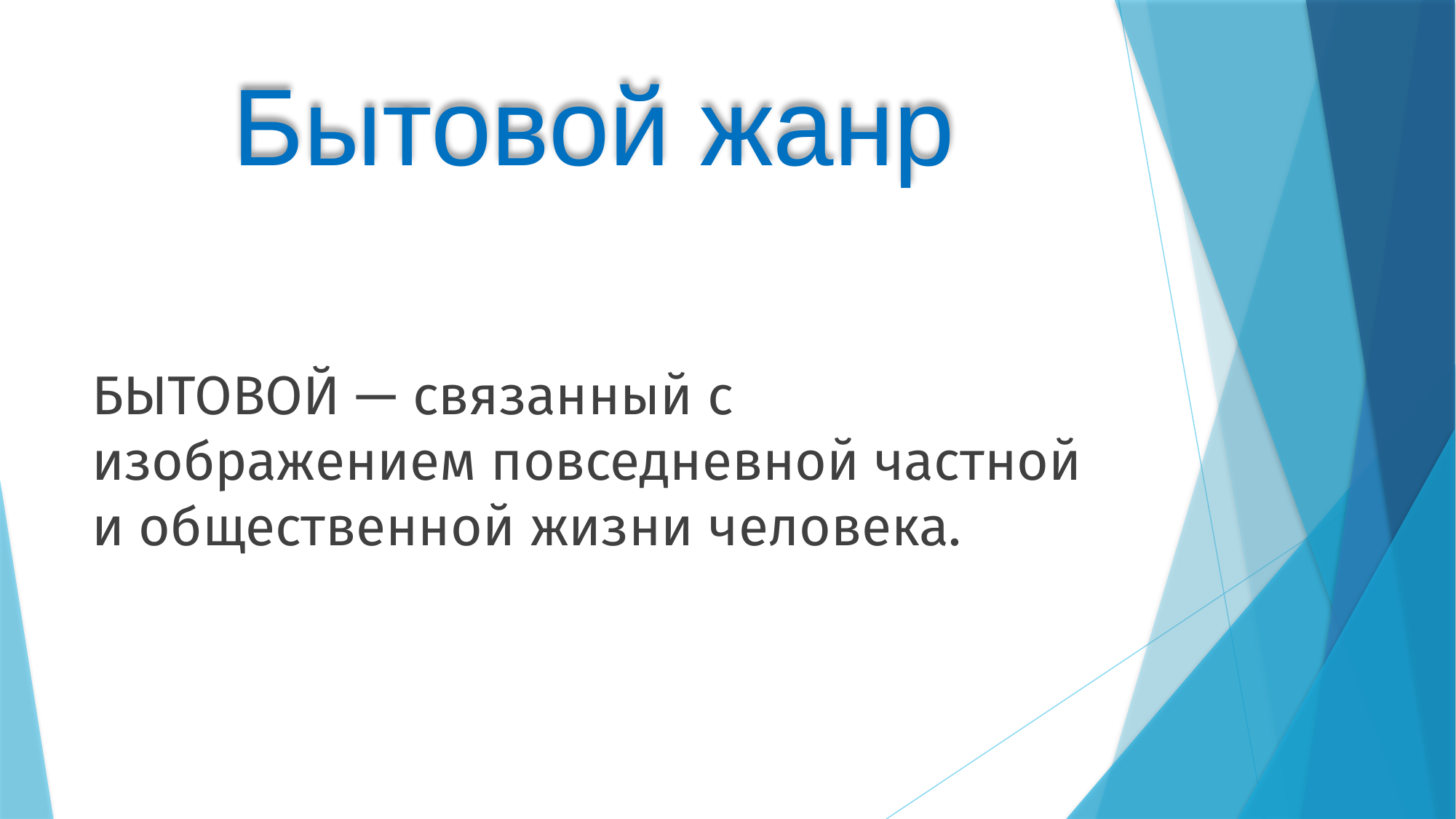

# Бытовой жанр
БЫТОВОЙ — связанный с изображением повседневной частной и общественной жизни человека.